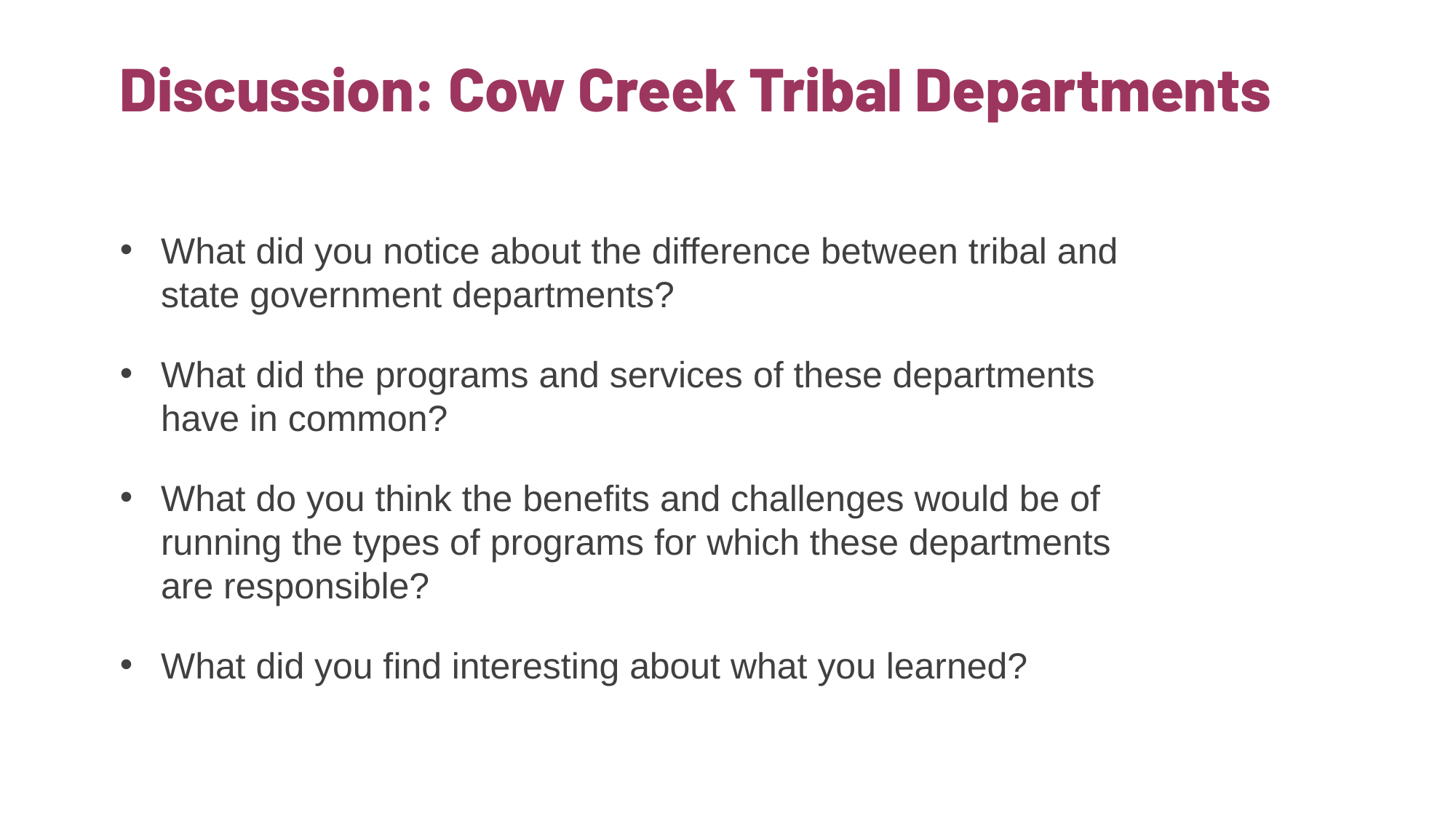

# Discussion: Cow Creek Tribal Departments
What did you notice about the difference between tribal and state government departments?
What did the programs and services of these departments have in common?
What do you think the benefits and challenges would be of running the types of programs for which these departments are responsible?
What did you find interesting about what you learned?